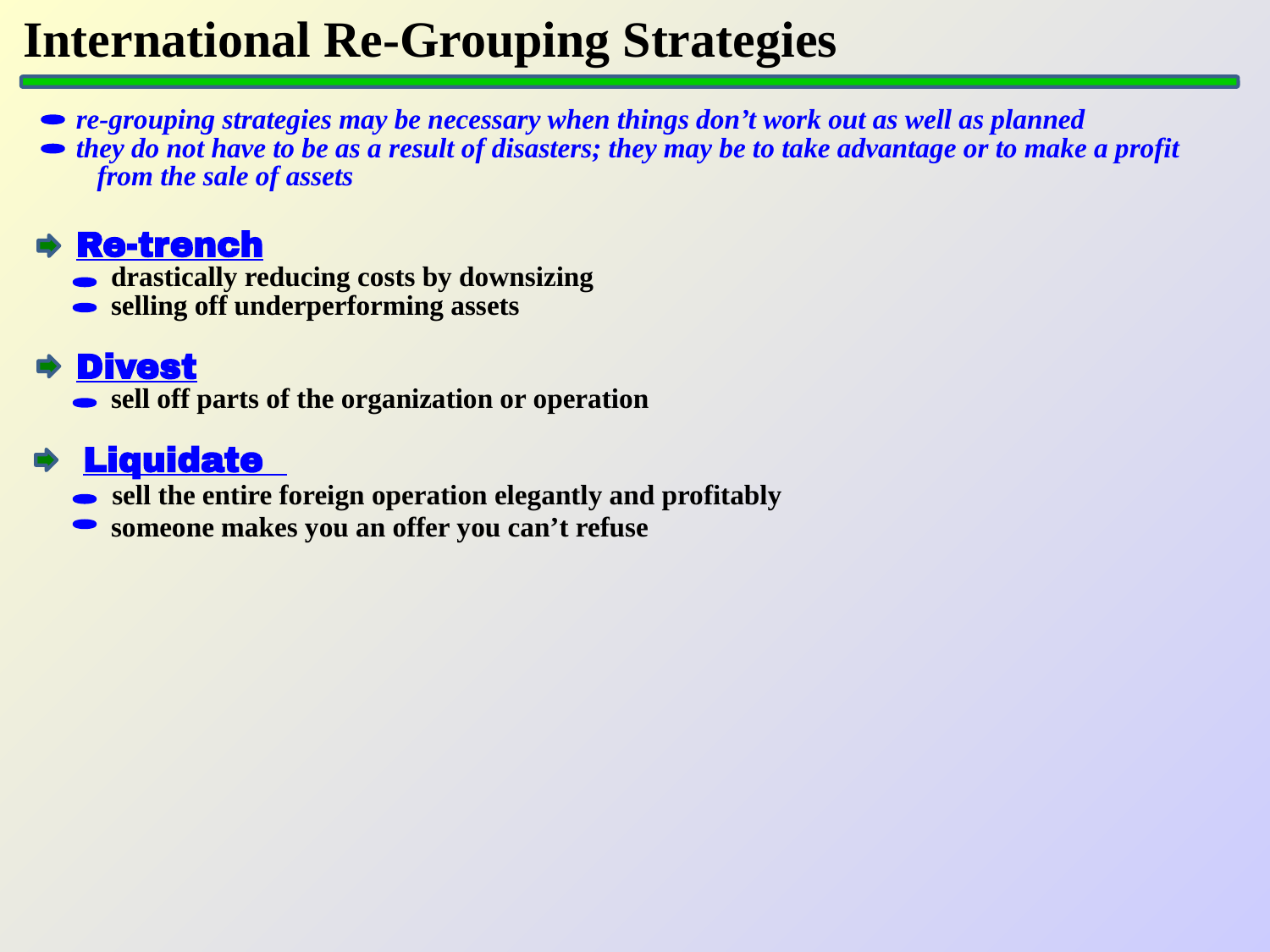

# International Re-Grouping Strategies

re-grouping strategies may be necessary when things don’t work out as well as planned
they do not have to be as a result of disasters; they may be to take advantage or to make a profit
   from the sale of assets

Re-trench
     drastically reducing costs by downsizing
     selling off underperforming assets

Divest
     sell off parts of the organization or operation

 Liquidate
     sell the entire foreign operation elegantly and profitably
     someone makes you an offer you can’t refuse